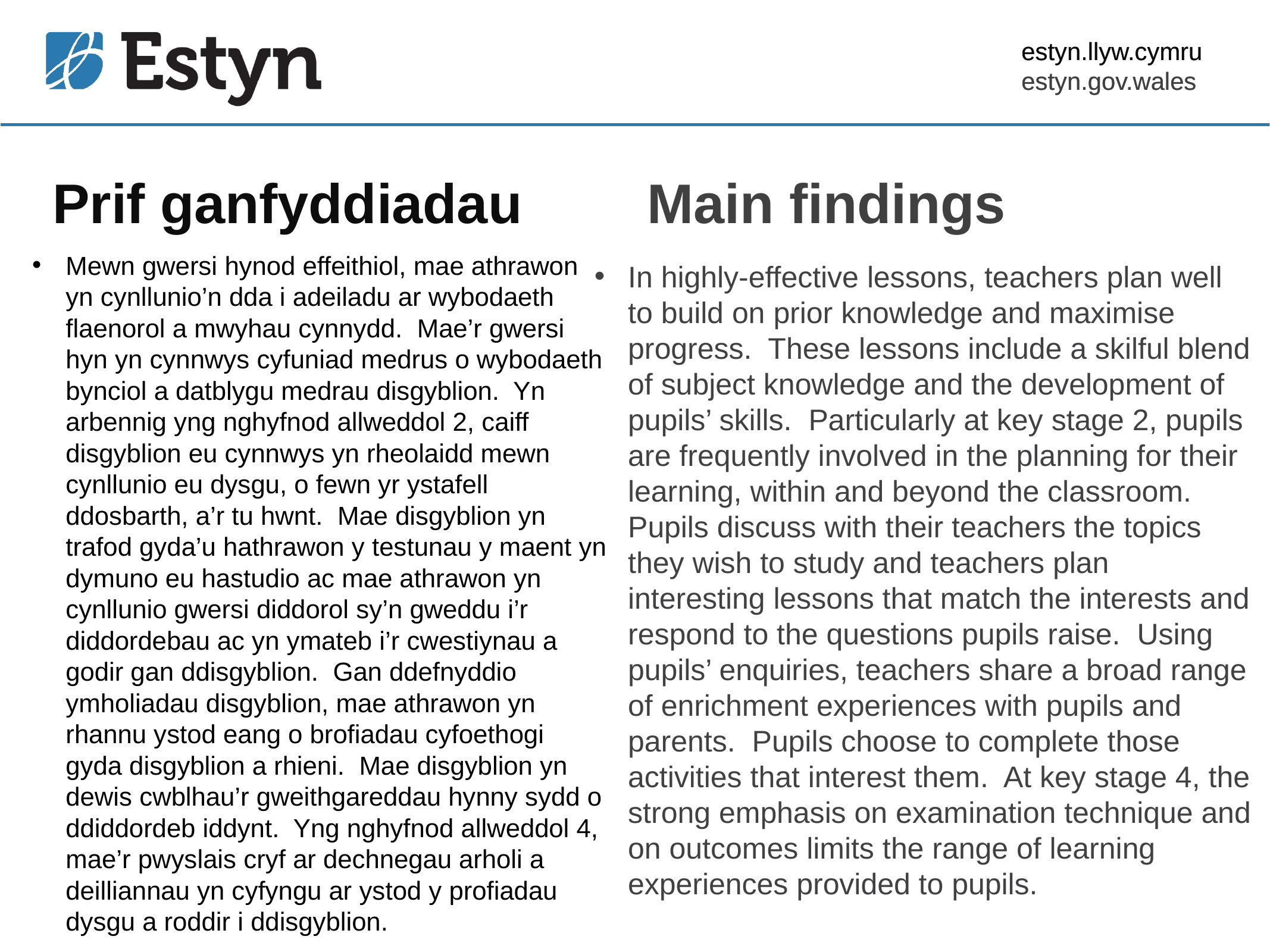

estyn.llyw.cymru
estyn.gov.wales
# Prif ganfyddiadau
Main findings
Mewn gwersi hynod effeithiol, mae athrawon yn cynllunio’n dda i adeiladu ar wybodaeth flaenorol a mwyhau cynnydd.  Mae’r gwersi hyn yn cynnwys cyfuniad medrus o wybodaeth bynciol a datblygu medrau disgyblion.  Yn arbennig yng nghyfnod allweddol 2, caiff disgyblion eu cynnwys yn rheolaidd mewn cynllunio eu dysgu, o fewn yr ystafell ddosbarth, a’r tu hwnt.  Mae disgyblion yn trafod gyda’u hathrawon y testunau y maent yn dymuno eu hastudio ac mae athrawon yn cynllunio gwersi diddorol sy’n gweddu i’r diddordebau ac yn ymateb i’r cwestiynau a godir gan ddisgyblion.  Gan ddefnyddio ymholiadau disgyblion, mae athrawon yn rhannu ystod eang o brofiadau cyfoethogi gyda disgyblion a rhieni.  Mae disgyblion yn dewis cwblhau’r gweithgareddau hynny sydd o ddiddordeb iddynt.  Yng nghyfnod allweddol 4, mae’r pwyslais cryf ar dechnegau arholi a deilliannau yn cyfyngu ar ystod y profiadau dysgu a roddir i ddisgyblion.

In highly-effective lessons, teachers plan well to build on prior knowledge and maximise progress.  These lessons include a skilful blend of subject knowledge and the development of pupils’ skills.  Particularly at key stage 2, pupils are frequently involved in the planning for their learning, within and beyond the classroom.  Pupils discuss with their teachers the topics they wish to study and teachers plan interesting lessons that match the interests and respond to the questions pupils raise.  Using pupils’ enquiries, teachers share a broad range of enrichment experiences with pupils and parents.  Pupils choose to complete those activities that interest them.  At key stage 4, the strong emphasis on examination technique and on outcomes limits the range of learning experiences provided to pupils.